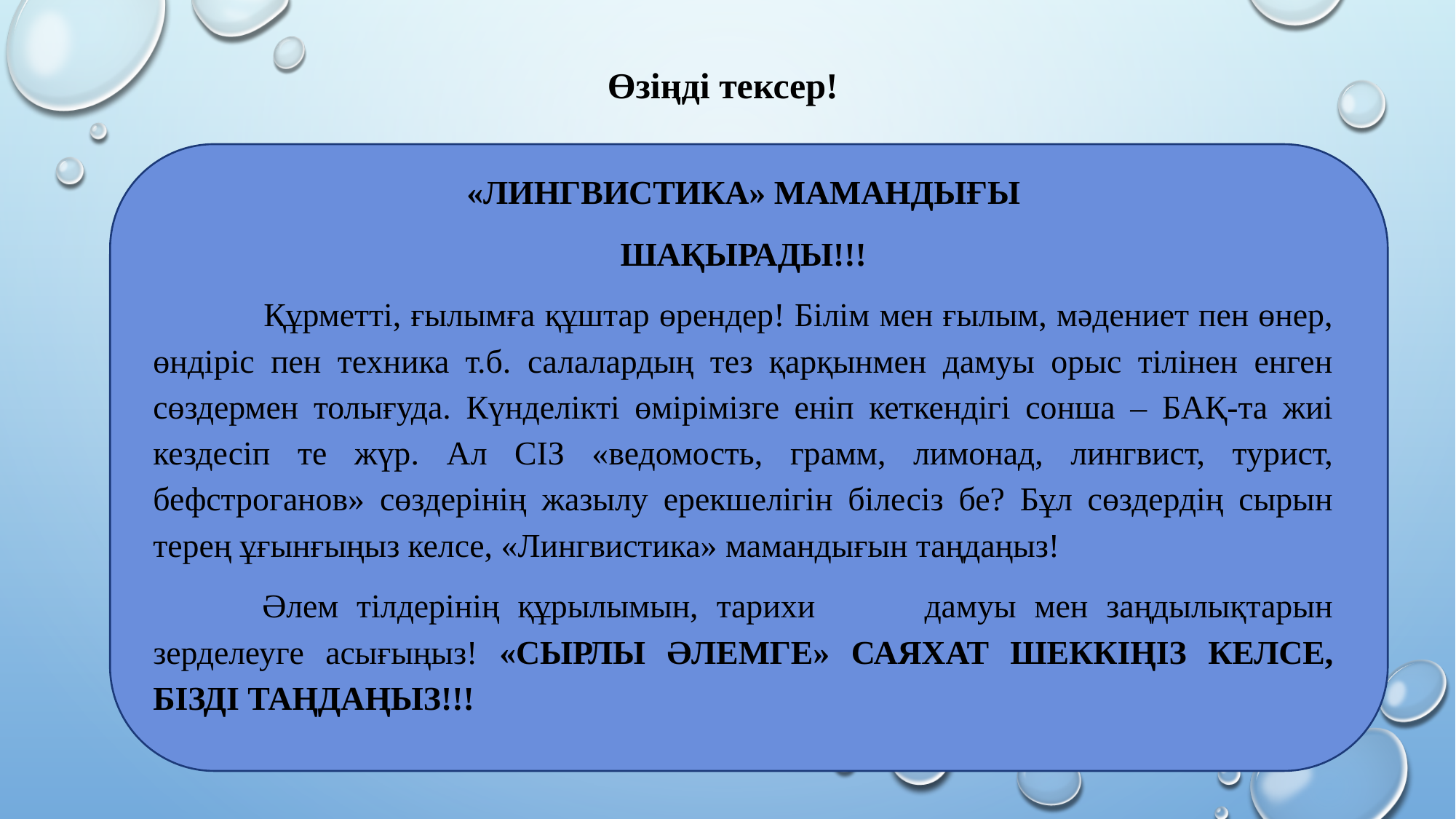

# Өзіңді тексер!

«ЛИНГВИСТИКА» МАМАНДЫҒЫ
ШАҚЫРАДЫ!!!
 	Құрметті, ғылымға құштар өрендер! Білім мен ғылым, мәдениет пен өнер, өндіріс пен техника т.б. салалардың тез қарқынмен дамуы орыс тілінен енген сөздермен толығуда. Күнделікті өмірімізге еніп кеткендігі сонша – БАҚ-та жиі кездесіп те жүр. Ал СІЗ «ведомость, грамм, лимонад, лингвист, турист, бефстроганов» сөздерінің жазылу ерекшелігін білесіз бе? Бұл сөздердің сырын терең ұғынғыңыз келсе, «Лингвистика» мамандығын таңдаңыз!
	Әлем тілдерінің құрылымын, тарихи      дамуы мен заңдылықтарын зерделеуге асығыңыз! «СЫРЛЫ ӘЛЕМГЕ» САЯХАТ ШЕККІҢІЗ КЕЛСЕ, БІЗДІ ТАҢДАҢЫЗ!!!